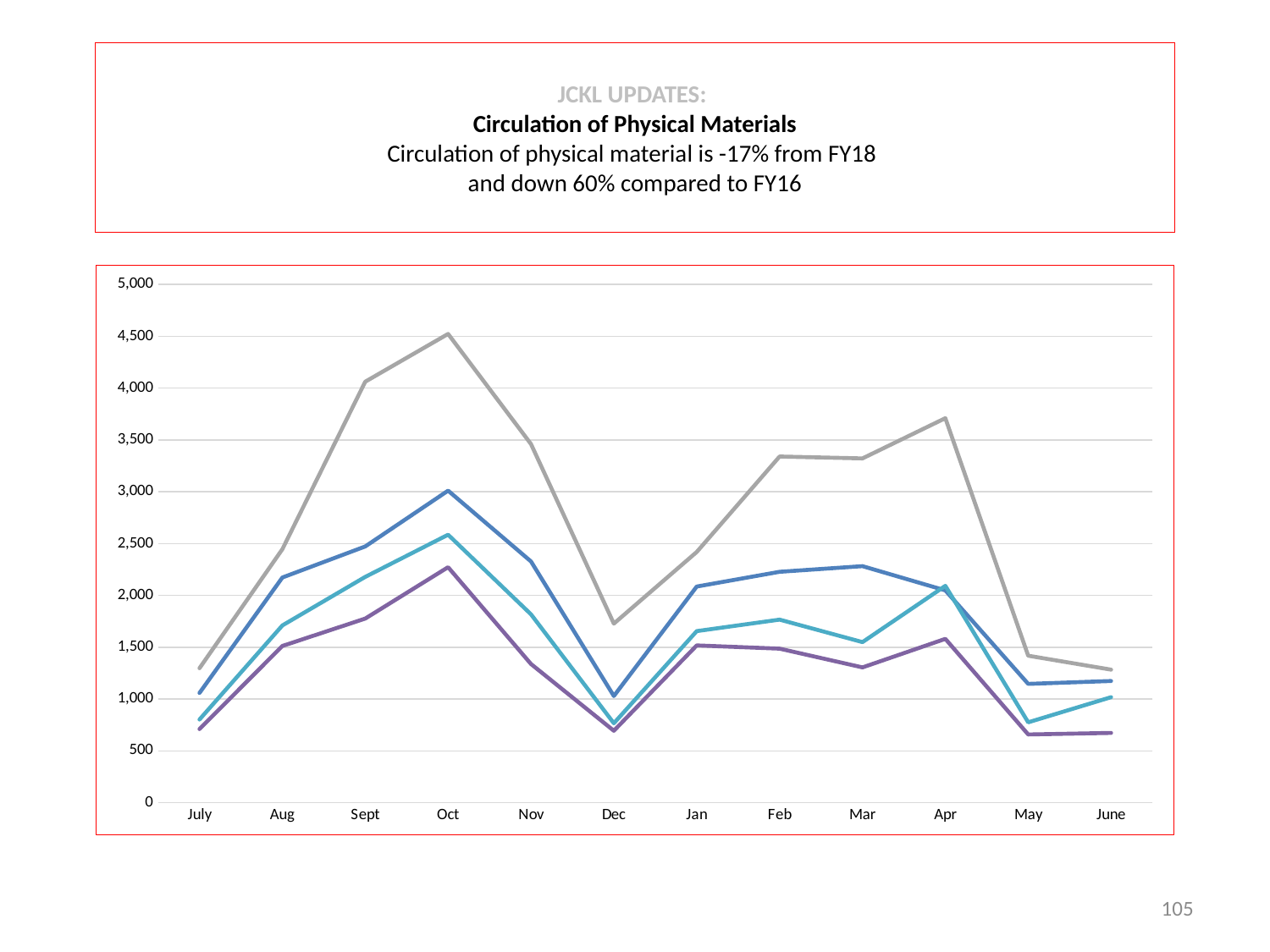

# JCKL UPDATES: Circulation of Physical Materials Circulation of physical material is -17% from FY18 and down 60% compared to FY16

### Chart

| Category | FY17 | FY18 | FY19 | 5 year avg |
|---|---|---|---|---|
| July | 1059.0 | 802.0 | 710.0 | 1297.6 |
| Aug | 2172.0 | 1710.0 | 1512.0 | 2445.8 |
| Sept | 2472.0 | 2178.0 | 1776.0 | 4060.8 |
| Oct | 3010.0 | 2585.0 | 2272.0 | 4522.0 |
| Nov | 2327.0 | 1817.0 | 1338.0 | 3459.8 |
| Dec | 1029.0 | 766.0 | 694.0 | 1727.2 |
| Jan | 2085.0 | 1655.0 | 1517.0 | 2418.6 |
| Feb | 2227.0 | 1766.0 | 1486.0 | 3339.4 |
| Mar | 2282.0 | 1549.0 | 1305.0 | 3321.4 |
| Apr | 2048.0 | 2092.0 | 1580.0 | 3709.4 |
| May | 1146.0 | 775.0 | 658.0 | 1418.2 |
| June | 1174.0 | 1018.0 | 673.0 | 1283.6 |
105